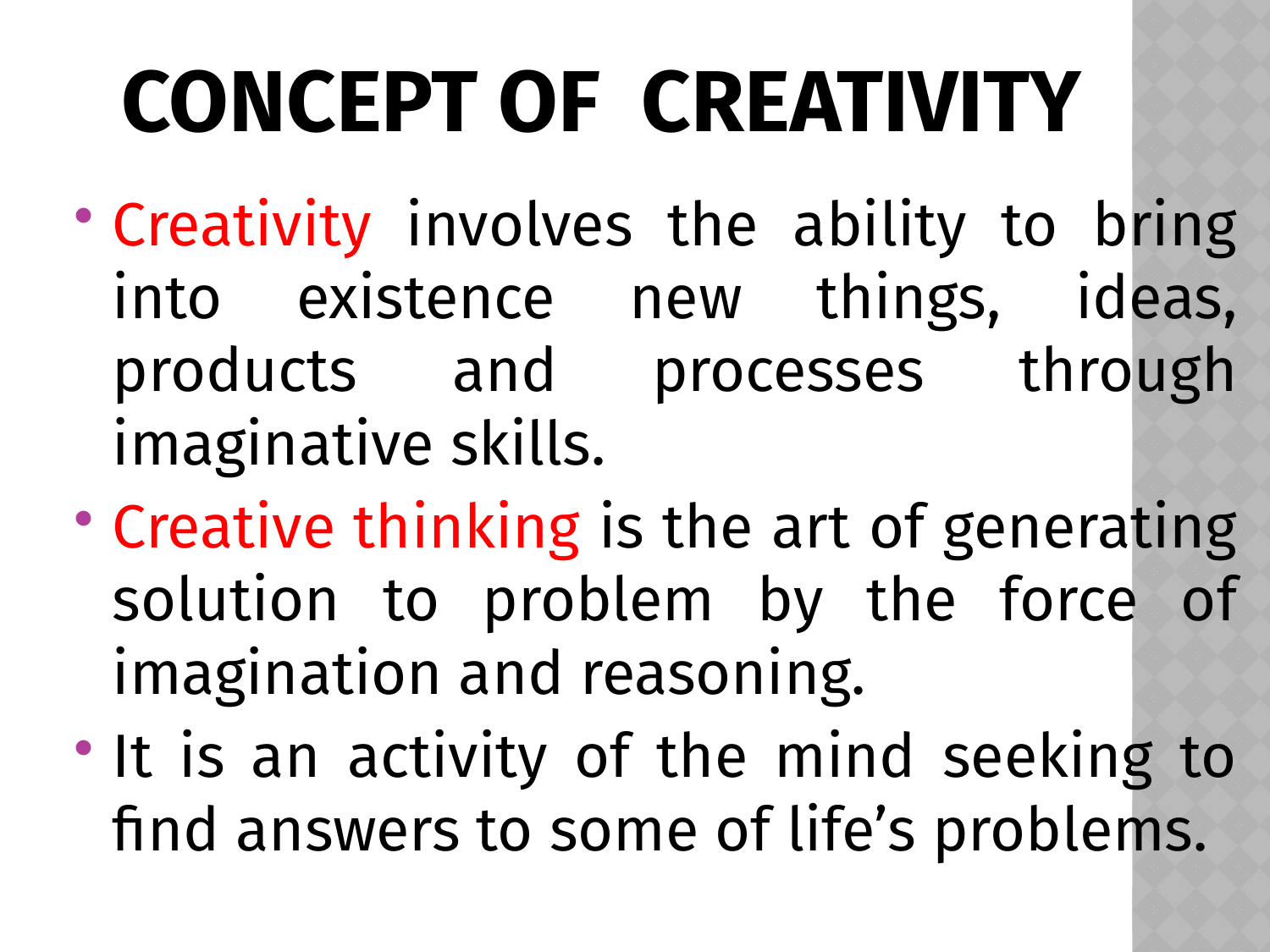

# Concept of  Creativity
Creativity involves the ability to bring into existence new things, ideas, products and processes through imaginative skills.
Creative thinking is the art of generating solution to problem by the force of imagination and reasoning.
It is an activity of the mind seeking to find answers to some of life’s problems.